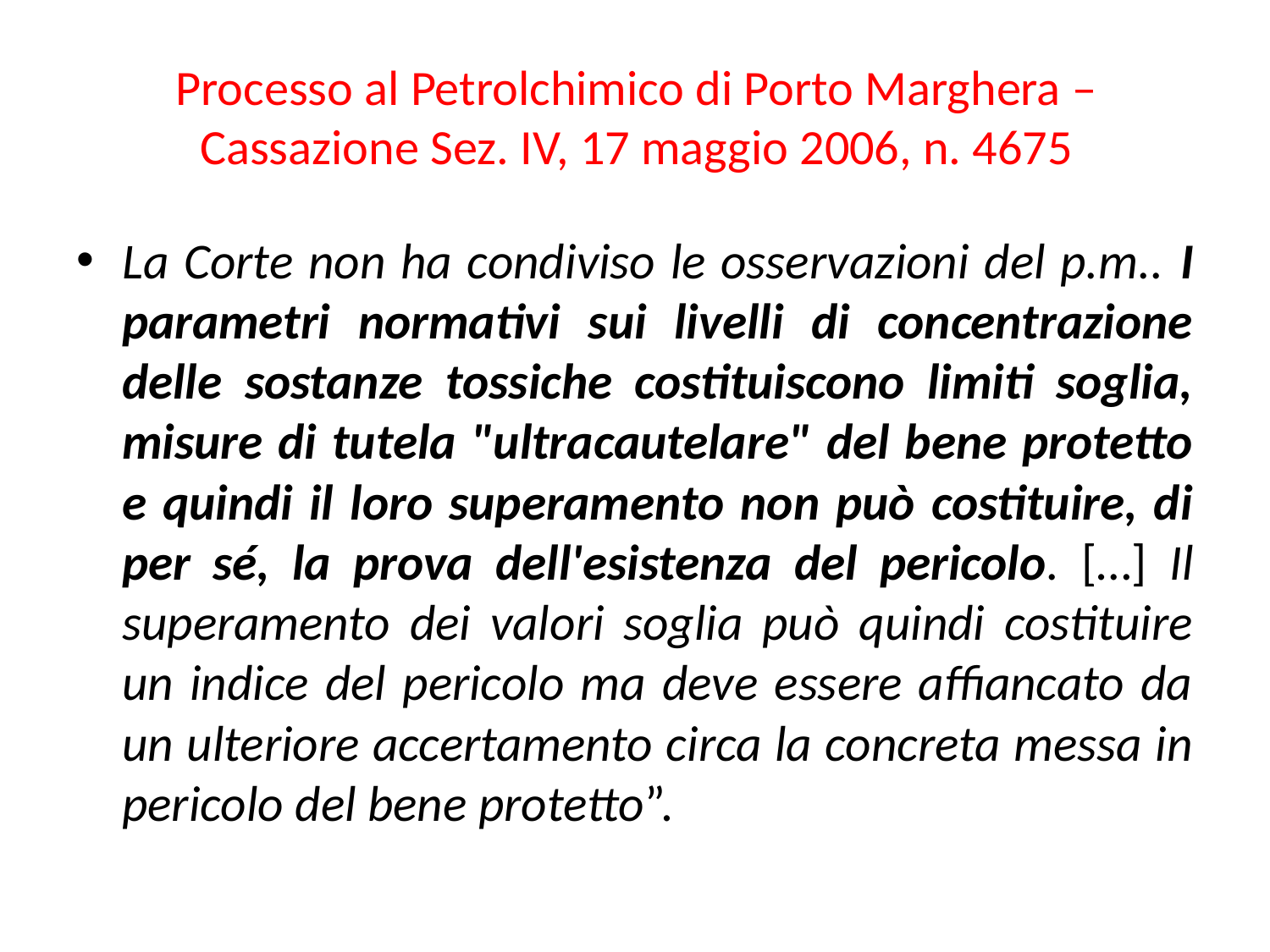

# Processo al Petrolchimico di Porto Marghera – Cassazione Sez. IV, 17 maggio 2006, n. 4675
La Corte non ha condiviso le osservazioni del p.m.. I parametri normativi sui livelli di concentrazione delle sostanze tossiche costituiscono limiti soglia, misure di tutela "ultracautelare" del bene protetto e quindi il loro superamento non può costituire, di per sé, la prova dell'esistenza del pericolo. […] Il superamento dei valori soglia può quindi costituire un indice del pericolo ma deve essere affiancato da un ulteriore accertamento circa la concreta messa in pericolo del bene protetto”.